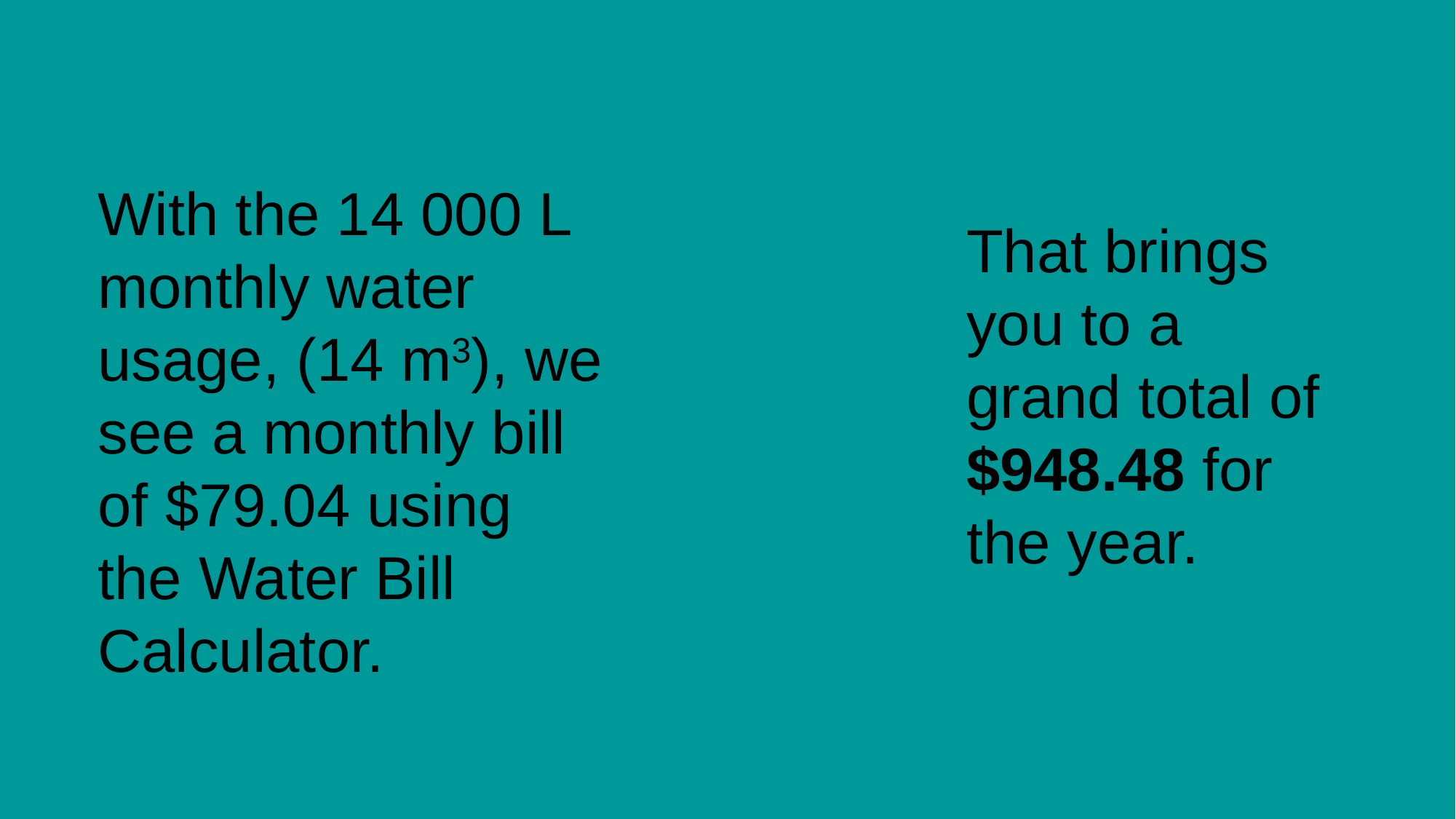

With the 14 000 L monthly water usage, (14 m3), we see a monthly bill of $79.04 using the Water Bill Calculator.
That brings you to a grand total of $948.48 for the year.